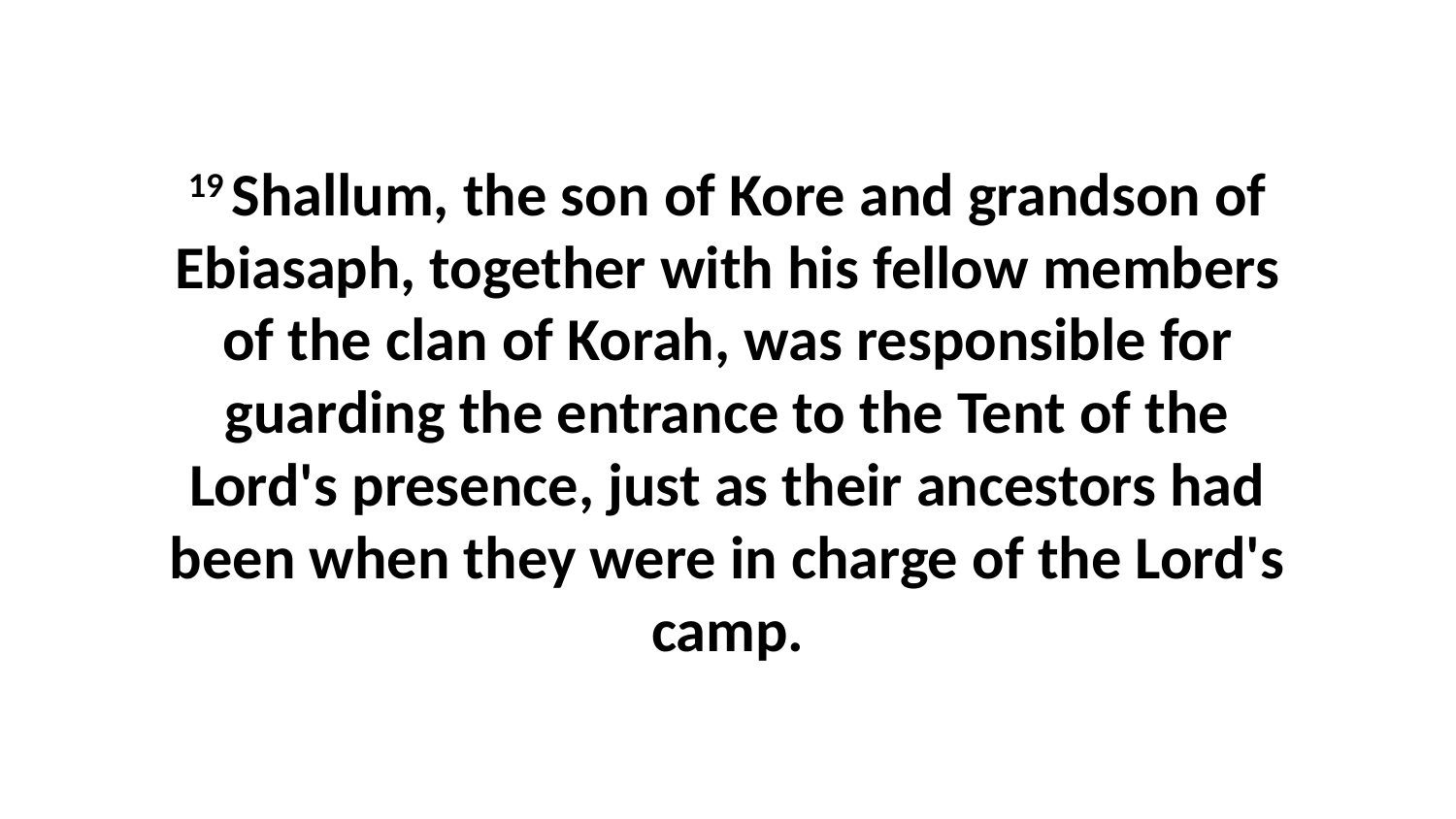

19 Shallum, the son of Kore and grandson of Ebiasaph, together with his fellow members of the clan of Korah, was responsible for guarding the entrance to the Tent of the Lord's presence, just as their ancestors had been when they were in charge of the Lord's camp.